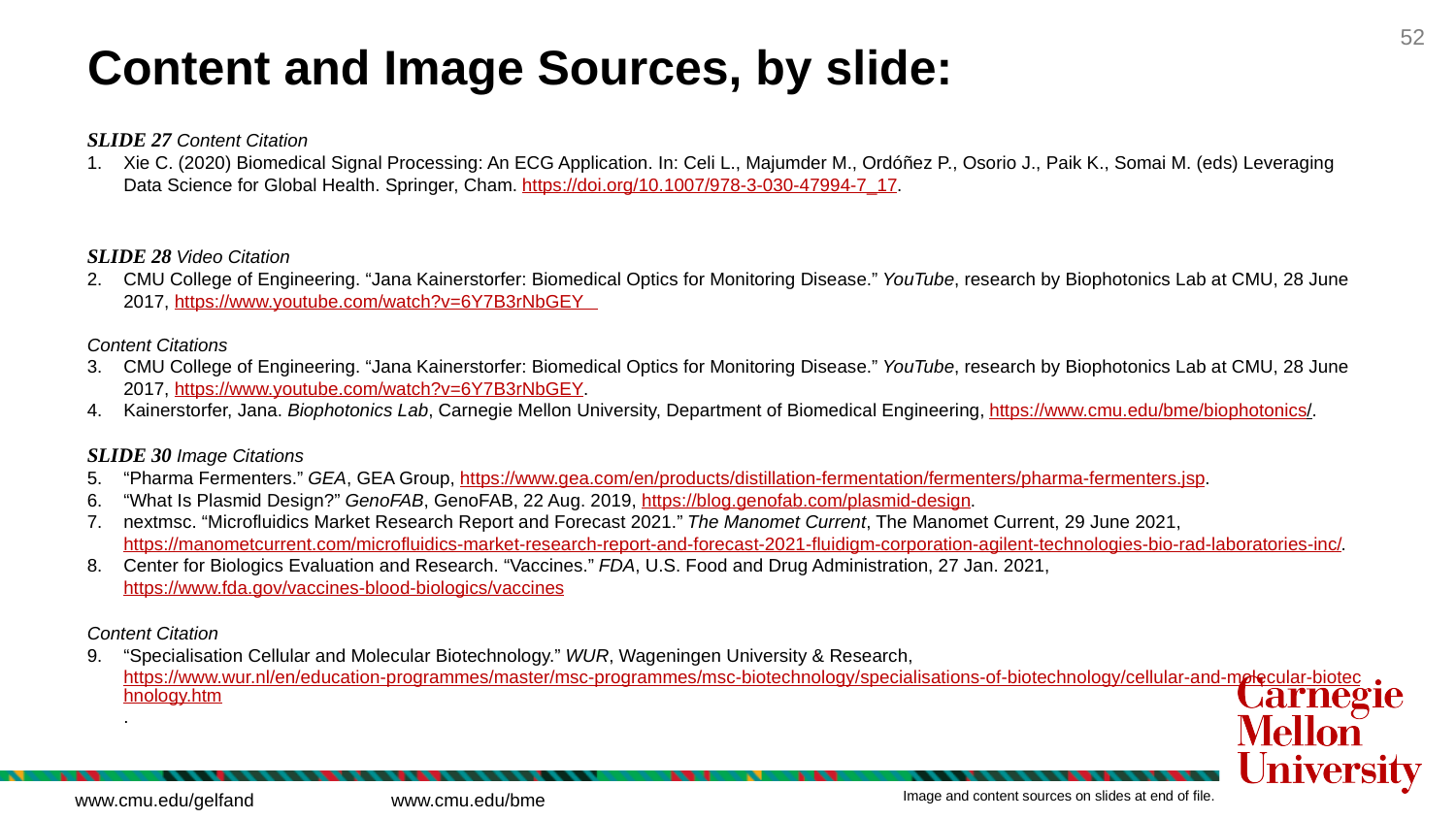

# Content and Image Sources, by slide:
SLIDE 27 Content Citation
Xie C. (2020) Biomedical Signal Processing: An ECG Application. In: Celi L., Majumder M., Ordóñez P., Osorio J., Paik K., Somai M. (eds) Leveraging Data Science for Global Health. Springer, Cham. https://doi.org/10.1007/978-3-030-47994-7_17.

SLIDE 28 Video Citation
CMU College of Engineering. “Jana Kainerstorfer: Biomedical Optics for Monitoring Disease.” YouTube, research by Biophotonics Lab at CMU, 28 June 2017, https://www.youtube.com/watch?v=6Y7B3rNbGEY

Content Citations
CMU College of Engineering. “Jana Kainerstorfer: Biomedical Optics for Monitoring Disease.” YouTube, research by Biophotonics Lab at CMU, 28 June 2017, https://www.youtube.com/watch?v=6Y7B3rNbGEY.
Kainerstorfer, Jana. Biophotonics Lab, Carnegie Mellon University, Department of Biomedical Engineering, https://www.cmu.edu/bme/biophotonics/.

SLIDE 30 Image Citations
“Pharma Fermenters.” GEA, GEA Group, https://www.gea.com/en/products/distillation-fermentation/fermenters/pharma-fermenters.jsp.
“What Is Plasmid Design?” GenoFAB, GenoFAB, 22 Aug. 2019, https://blog.genofab.com/plasmid-design.
nextmsc. “Microfluidics Market Research Report and Forecast 2021.” The Manomet Current, The Manomet Current, 29 June 2021, https://manometcurrent.com/microfluidics-market-research-report-and-forecast-2021-fluidigm-corporation-agilent-technologies-bio-rad-laboratories-inc/.
Center for Biologics Evaluation and Research. “Vaccines.” FDA, U.S. Food and Drug Administration, 27 Jan. 2021, https://www.fda.gov/vaccines-blood-biologics/vaccines

Content Citation
“Specialisation Cellular and Molecular Biotechnology.” WUR, Wageningen University & Research, https://www.wur.nl/en/education-programmes/master/msc-programmes/msc-biotechnology/specialisations-of-biotechnology/cellular-and-molecular-biotechnology.htm.